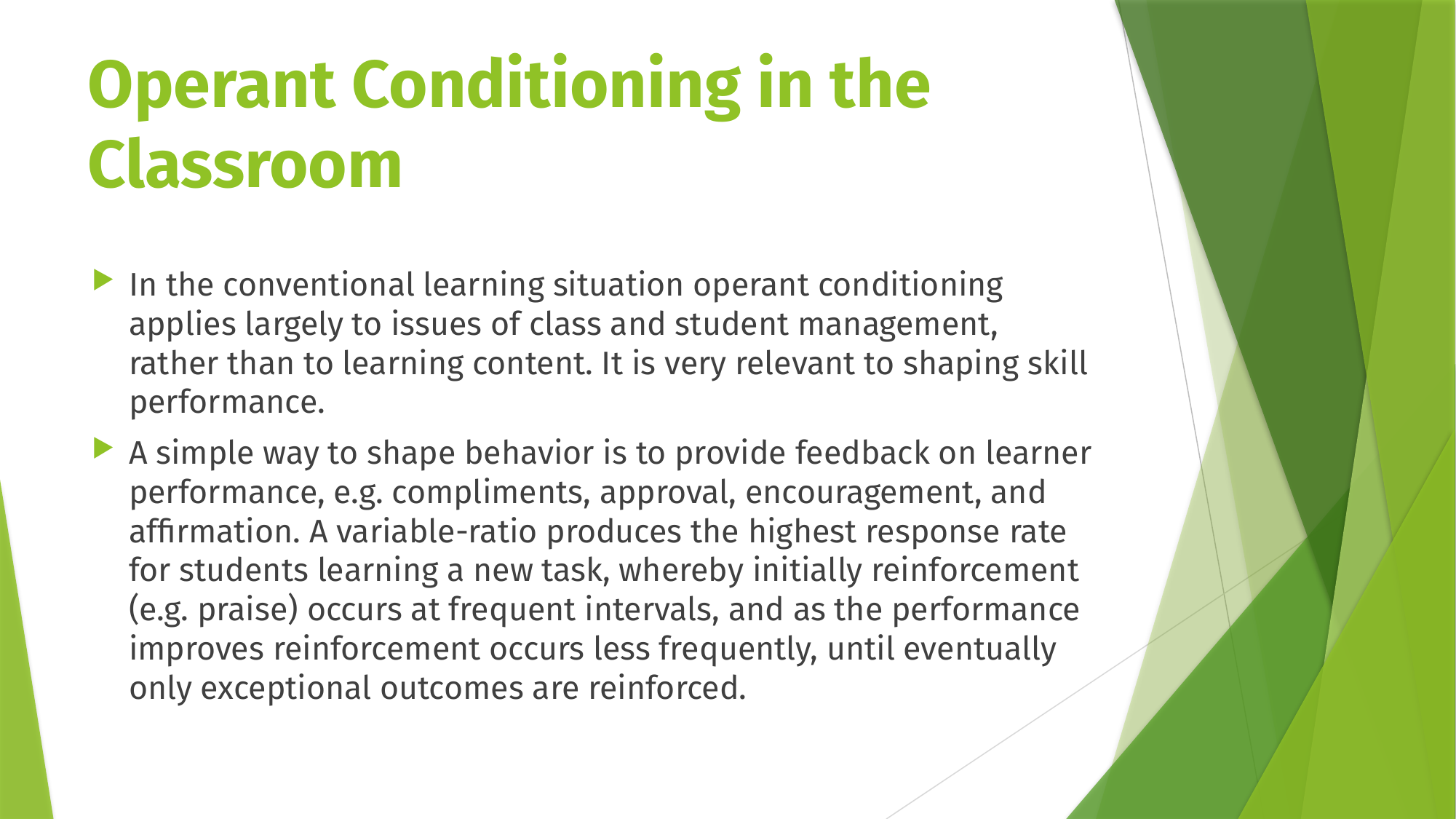

# Operant Conditioning in the Classroom
In the conventional learning situation operant conditioning applies largely to issues of class and student management, rather than to learning content. It is very relevant to shaping skill performance.
A simple way to shape behavior is to provide feedback on learner performance, e.g. compliments, approval, encouragement, and affirmation. A variable-ratio produces the highest response rate for students learning a new task, whereby initially reinforcement (e.g. praise) occurs at frequent intervals, and as the performance improves reinforcement occurs less frequently, until eventually only exceptional outcomes are reinforced.